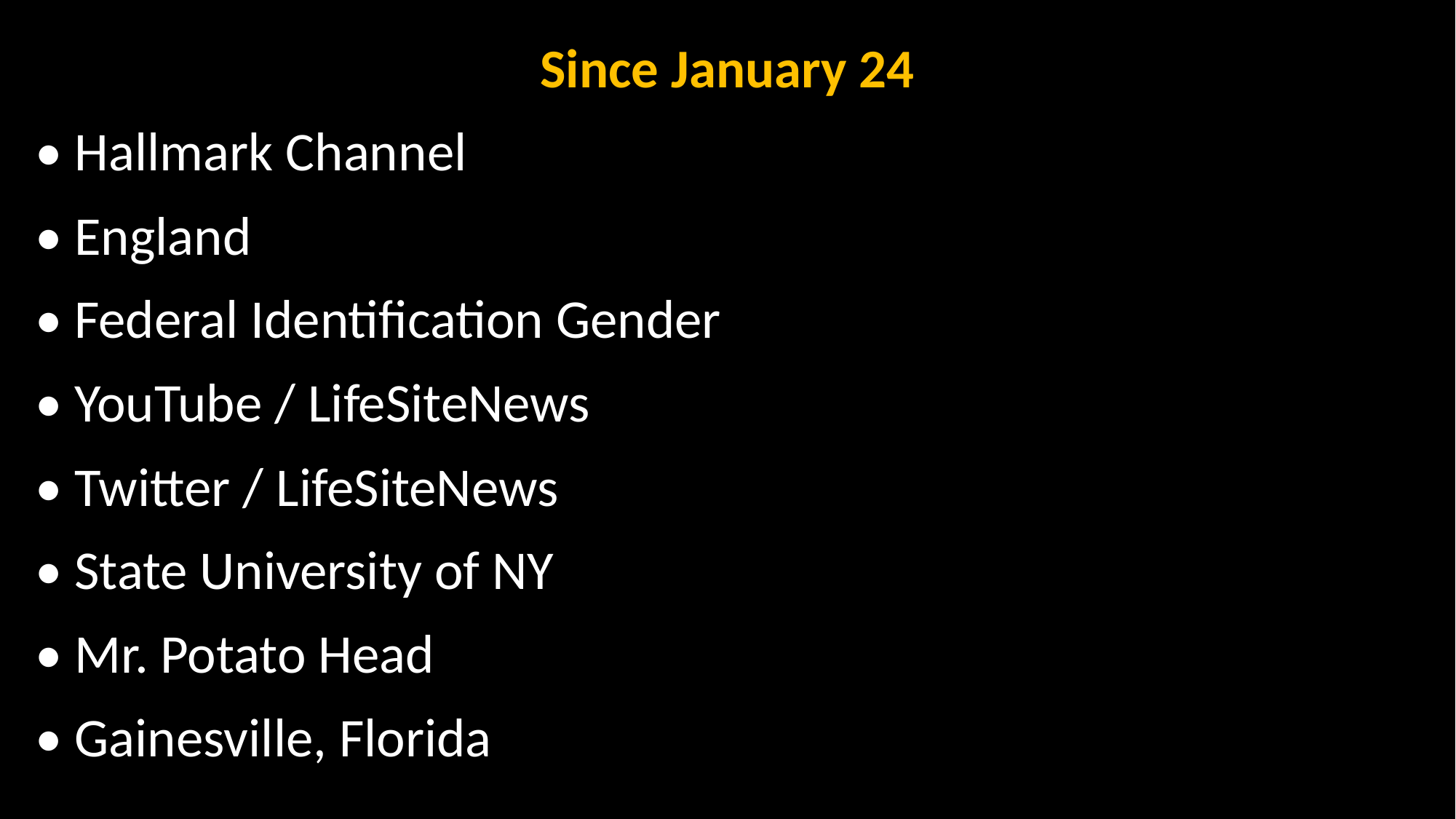

Since January 24
• Hallmark Channel
• England
• Federal Identification Gender
• YouTube / LifeSiteNews
• Twitter / LifeSiteNews
• State University of NY
• Mr. Potato Head
• Gainesville, Florida